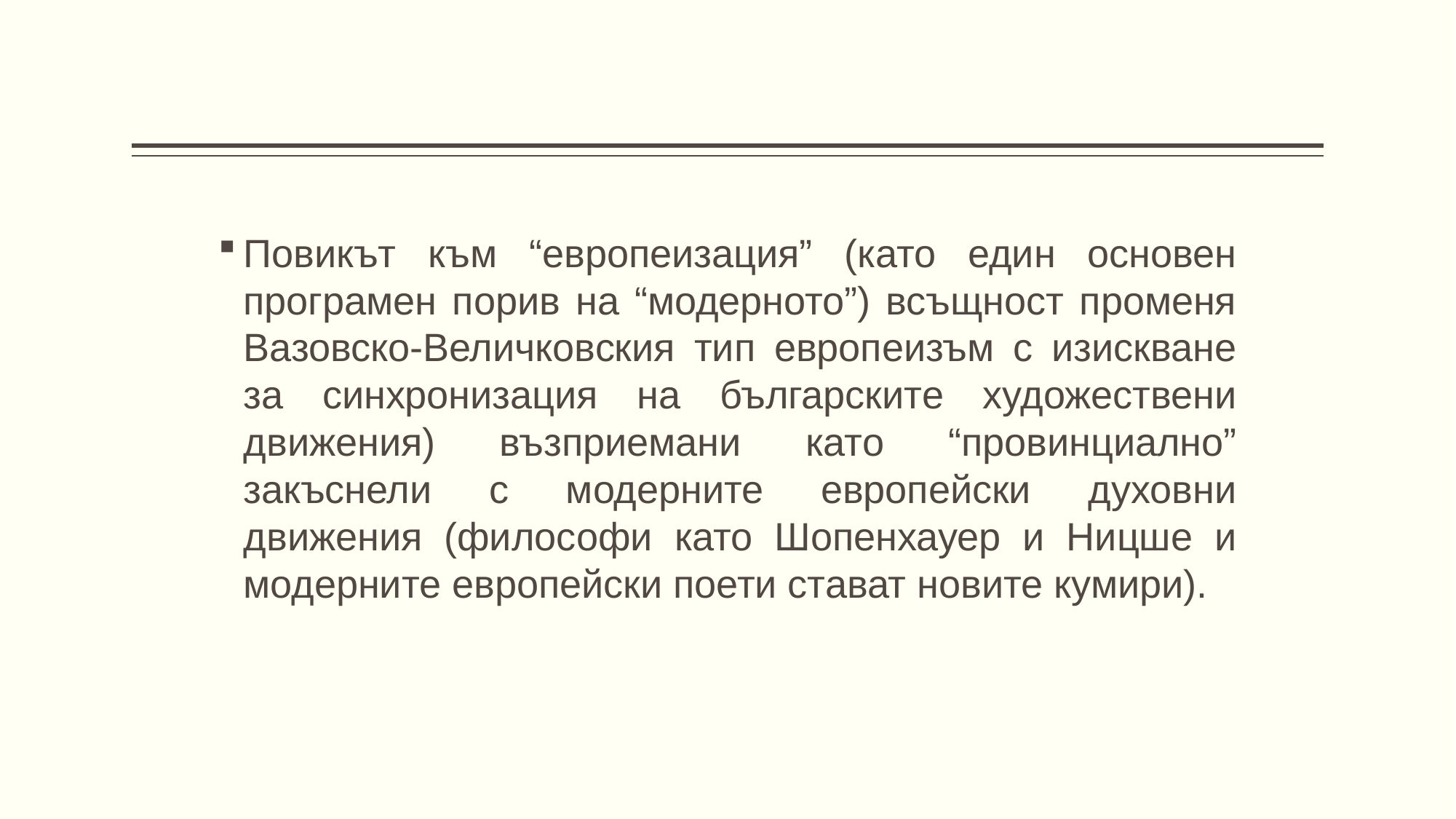

Повикът към “европеизация” (като един основен програмен порив на “модерното”) всъщност променя Вазовско-Величковския тип европеизъм с изискване за синхронизация на българските художествени движения) възприемани като “провинциално” закъснели с модерните европейски духовни движения (философи като Шопенхауер и Ницше и модерните европейски поети стават новите кумири).